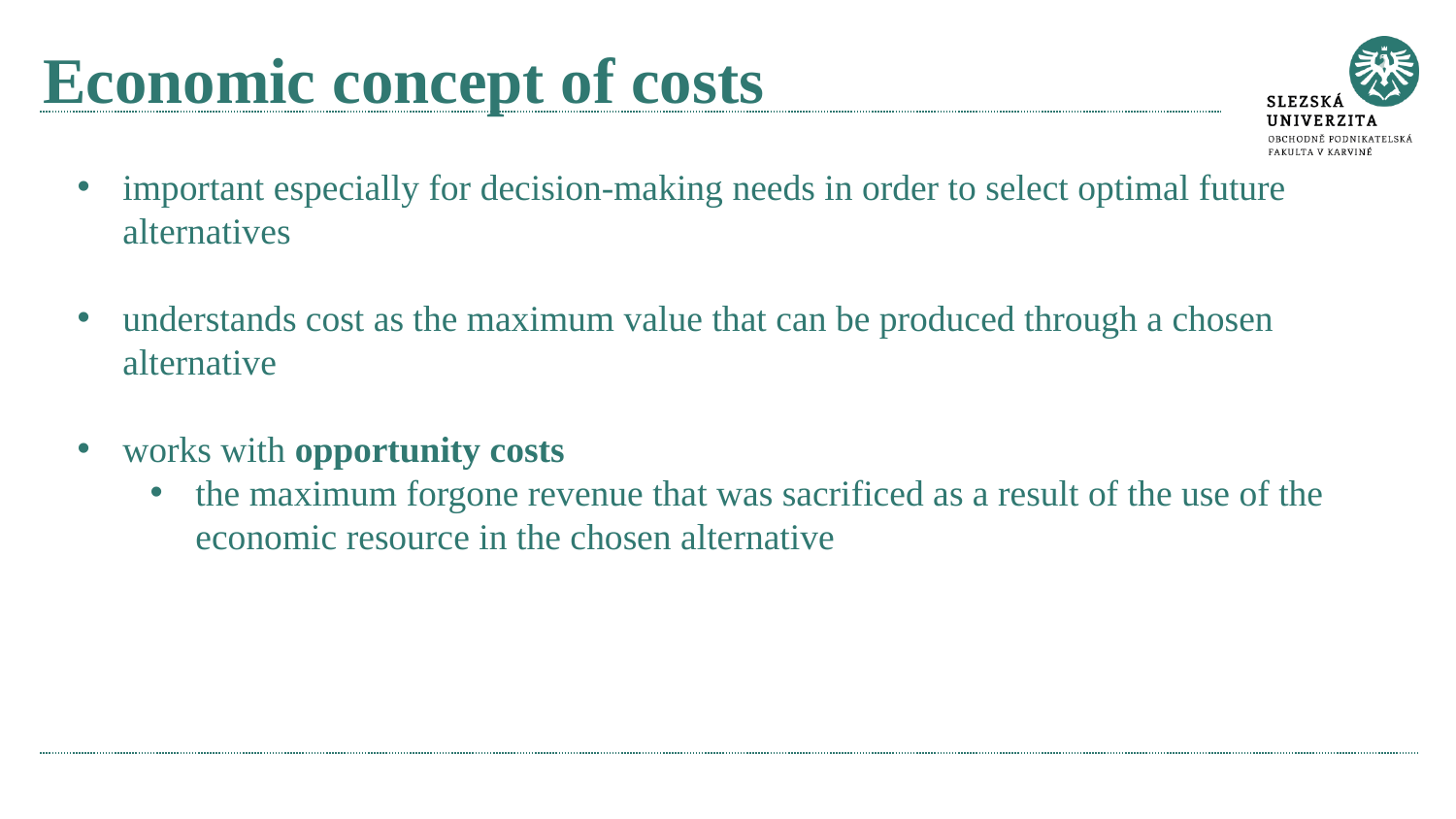

# Economic concept of costs

important especially for decision-making needs in order to select optimal future alternatives

understands cost as the maximum value that can be produced through a chosen alternative

works with opportunity costs
the maximum forgone revenue that was sacrificed as a result of the use of the economic resource in the chosen alternative